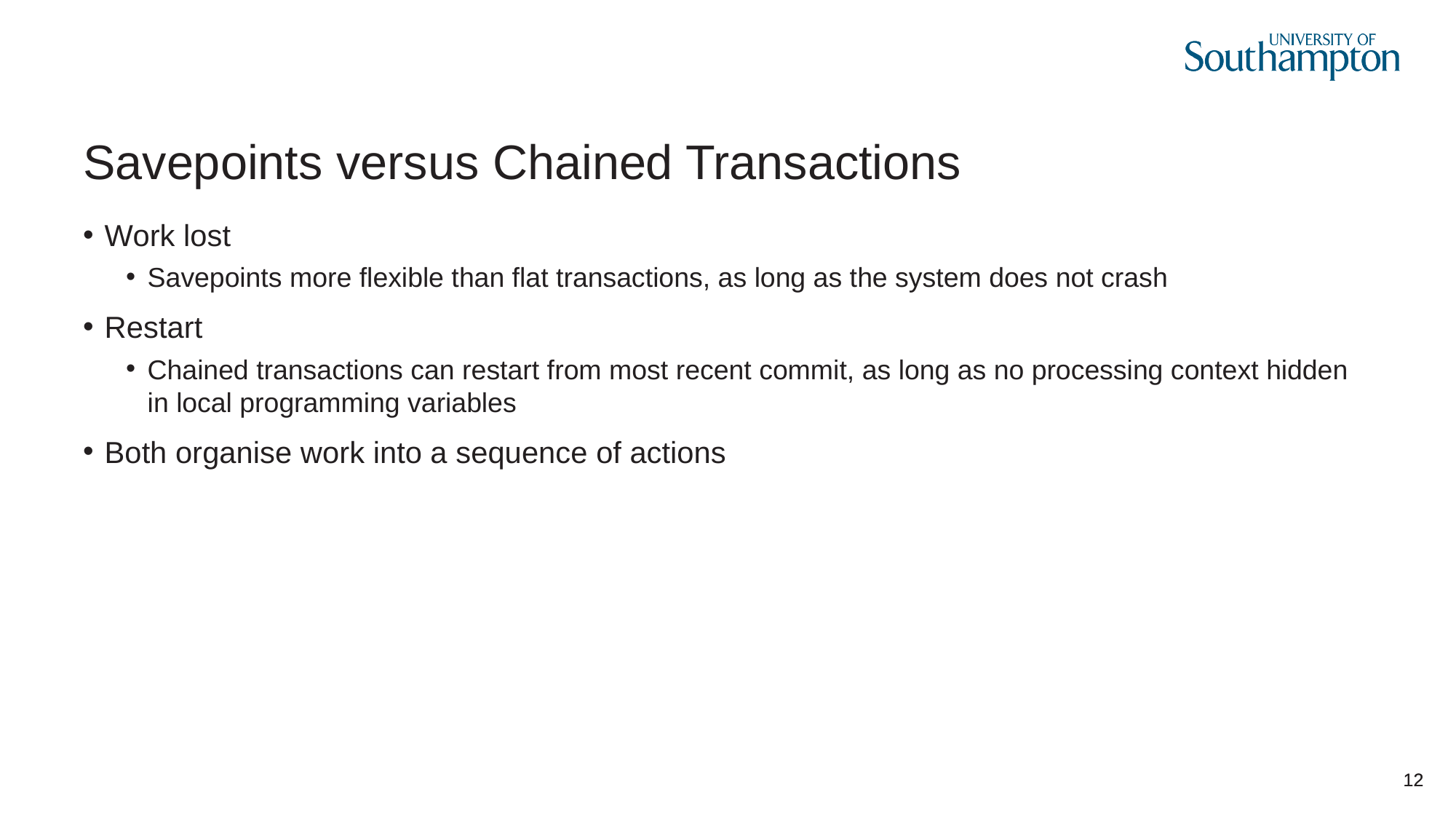

# Savepoints versus Chained Transactions
Work lost
Savepoints more flexible than flat transactions, as long as the system does not crash
Restart
Chained transactions can restart from most recent commit, as long as no processing context hidden in local programming variables
Both organise work into a sequence of actions

12